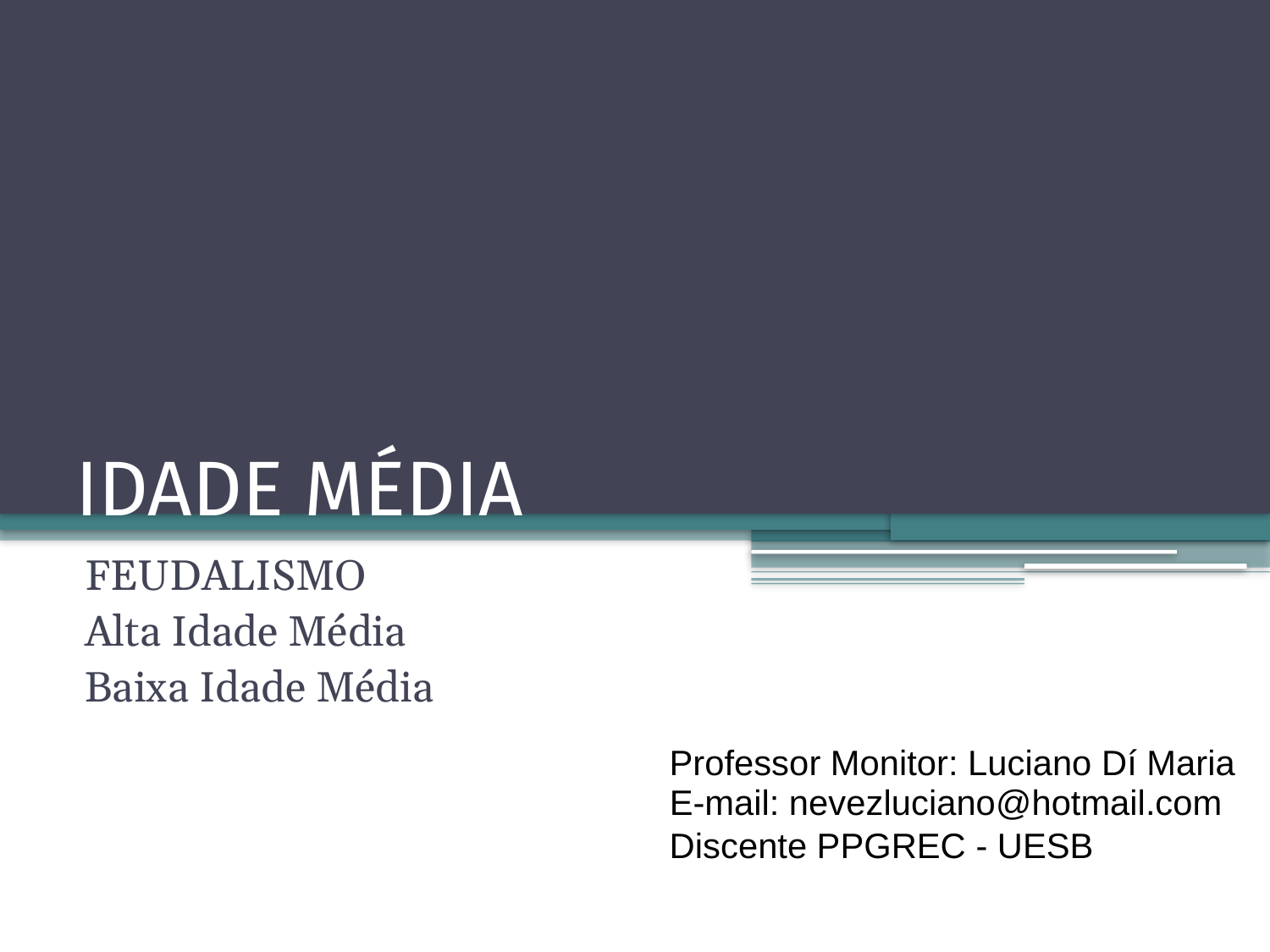

# IDADE MÉDIA
FEUDALISMO
Alta Idade Média
Baixa Idade Média
Professor Monitor: Luciano Dí Maria
E-mail: nevezluciano@hotmail.com
Discente PPGREC - UESB